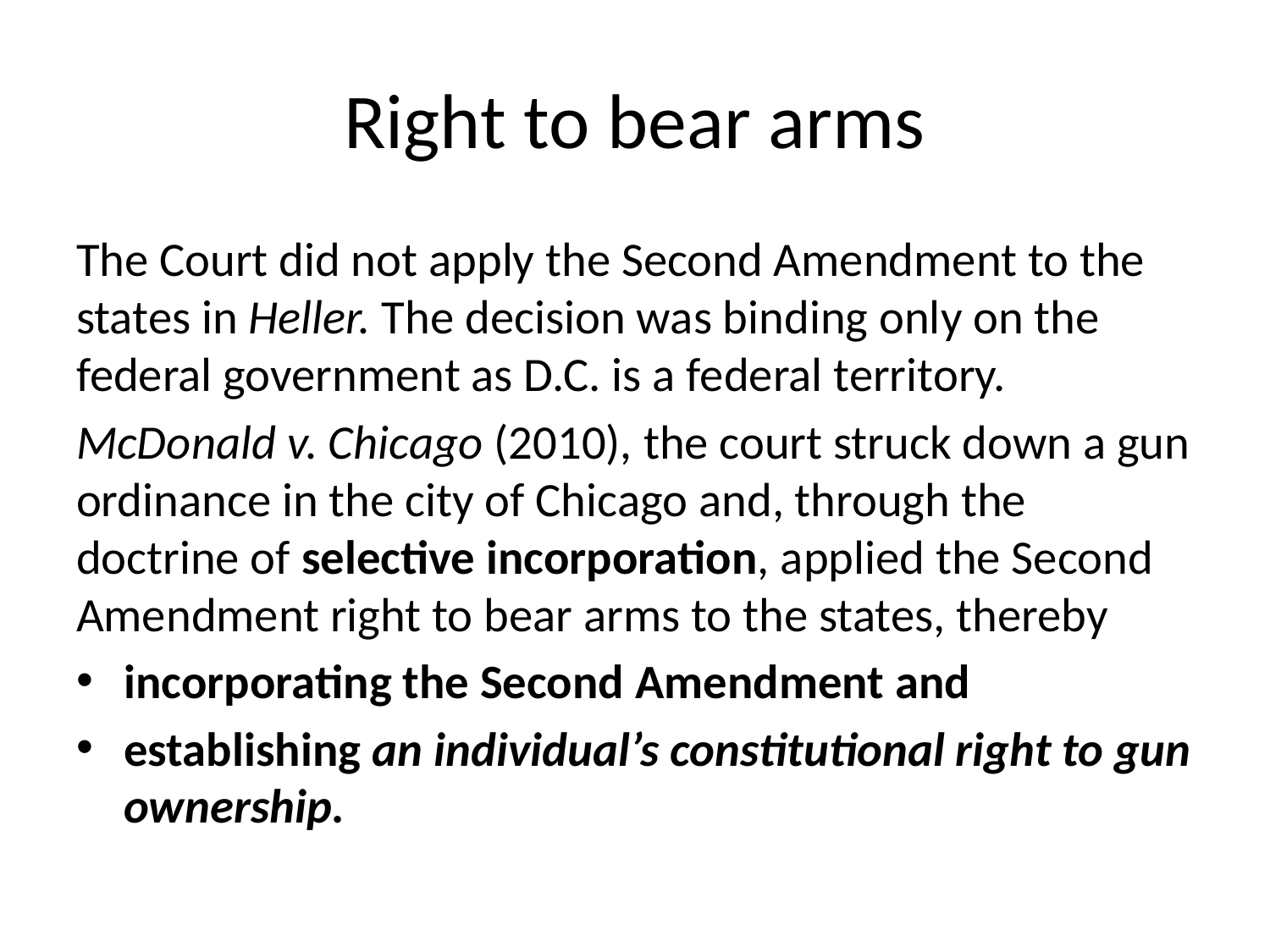

# Right to bear arms
The Court did not apply the Second Amendment to the states in Heller. The decision was binding only on the federal government as D.C. is a federal territory.
McDonald v. Chicago (2010), the court struck down a gun ordinance in the city of Chicago and, through the doctrine of selective incorporation, applied the Second Amendment right to bear arms to the states, thereby
incorporating the Second Amendment and
establishing an individual’s constitutional right to gun ownership.